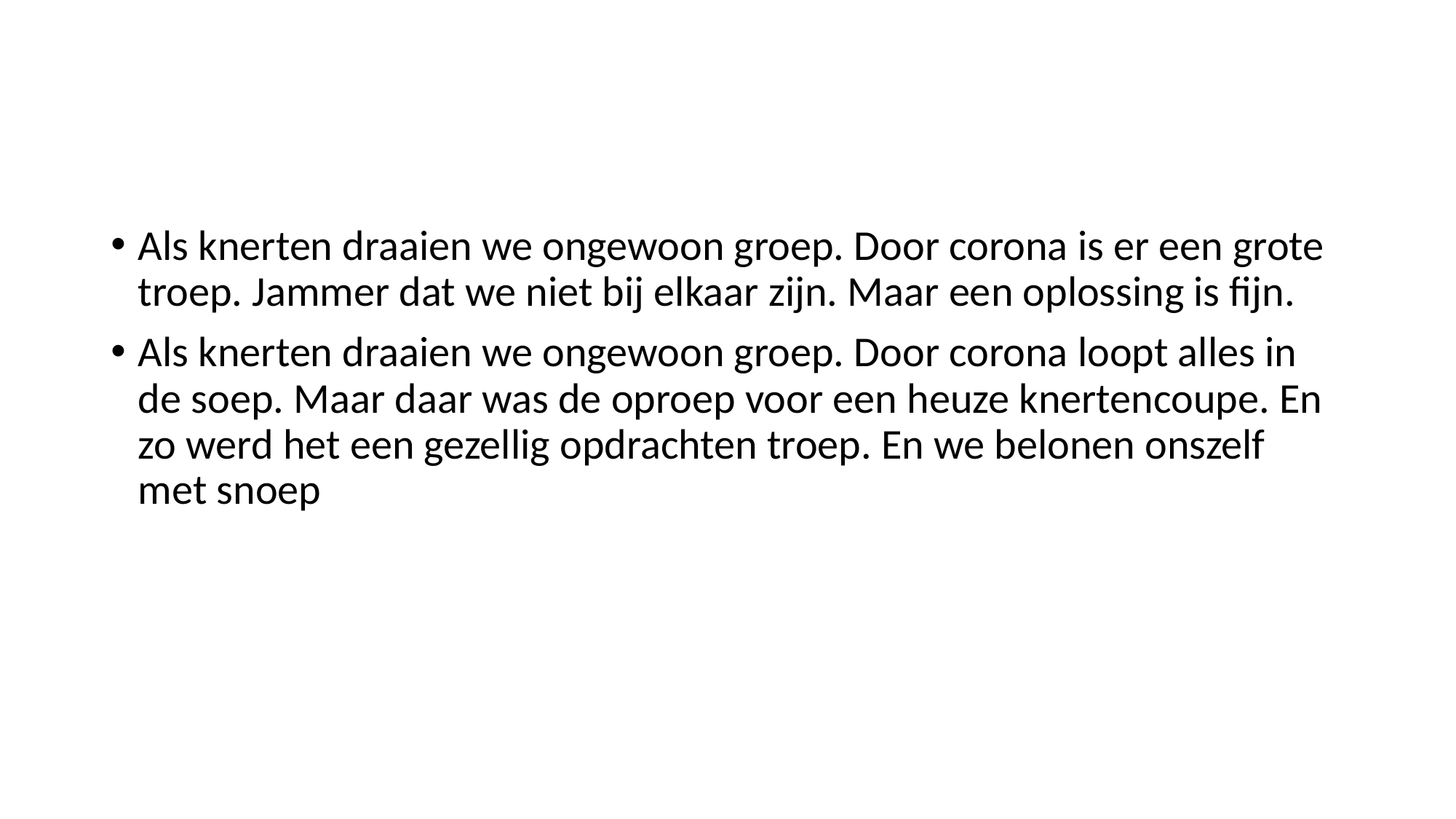

#
Als knerten draaien we ongewoon groep. Door corona is er een grote troep. Jammer dat we niet bij elkaar zijn. Maar een oplossing is fijn.
Als knerten draaien we ongewoon groep. Door corona loopt alles in de soep. Maar daar was de oproep voor een heuze knertencoupe. En zo werd het een gezellig opdrachten troep. En we belonen onszelf met snoep